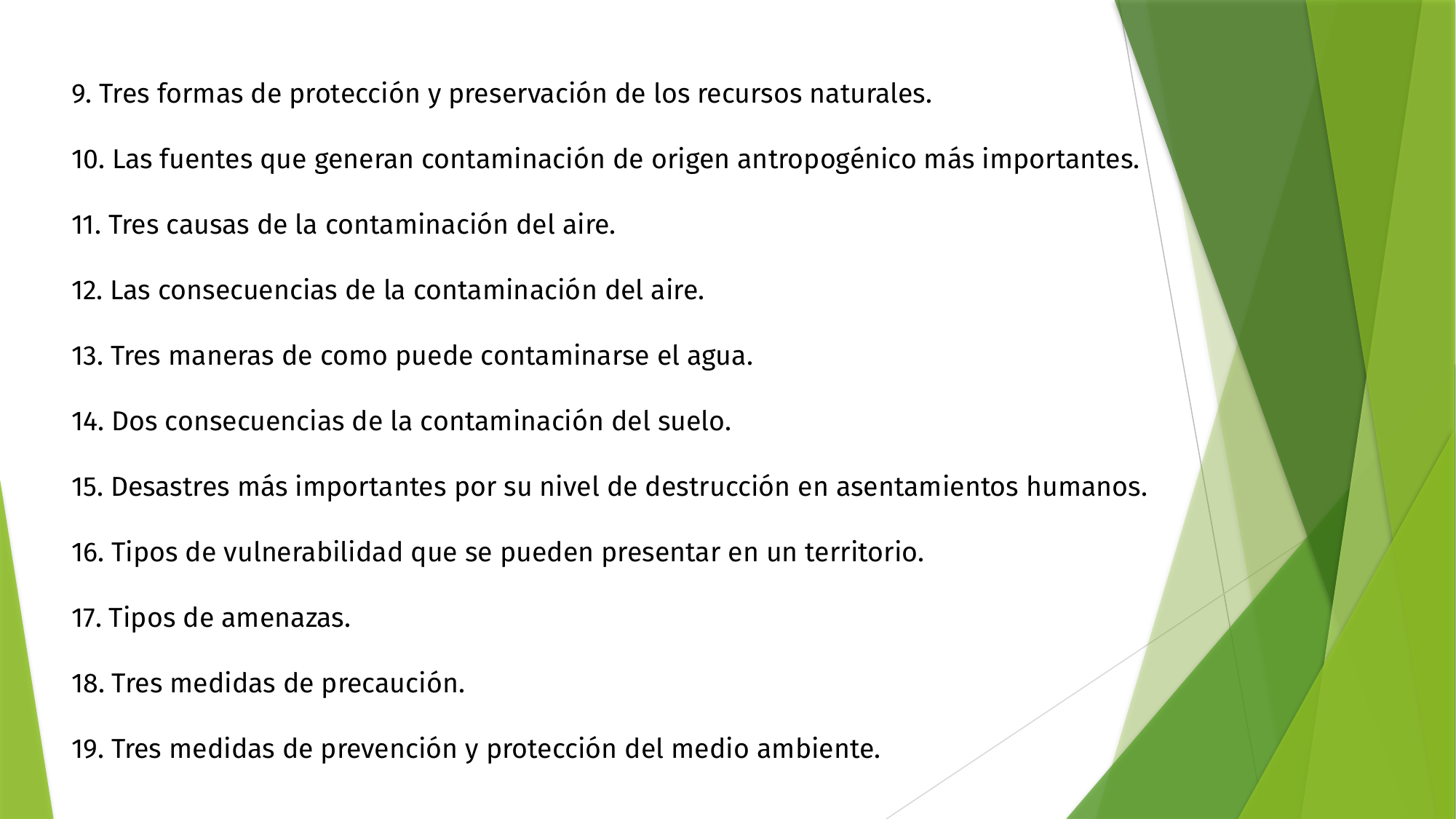

9. Tres formas de protección y preservación de los recursos naturales.

10. Las fuentes que generan contaminación de origen antropogénico más importantes.

11. Tres causas de la contaminación del aire.

12. Las consecuencias de la contaminación del aire.

13. Tres maneras de como puede contaminarse el agua.

14. Dos consecuencias de la contaminación del suelo.

15. Desastres más importantes por su nivel de destrucción en asentamientos humanos.

16. Tipos de vulnerabilidad que se pueden presentar en un territorio.

17. Tipos de amenazas.

18. Tres medidas de precaución.

19. Tres medidas de prevención y protección del medio ambiente.